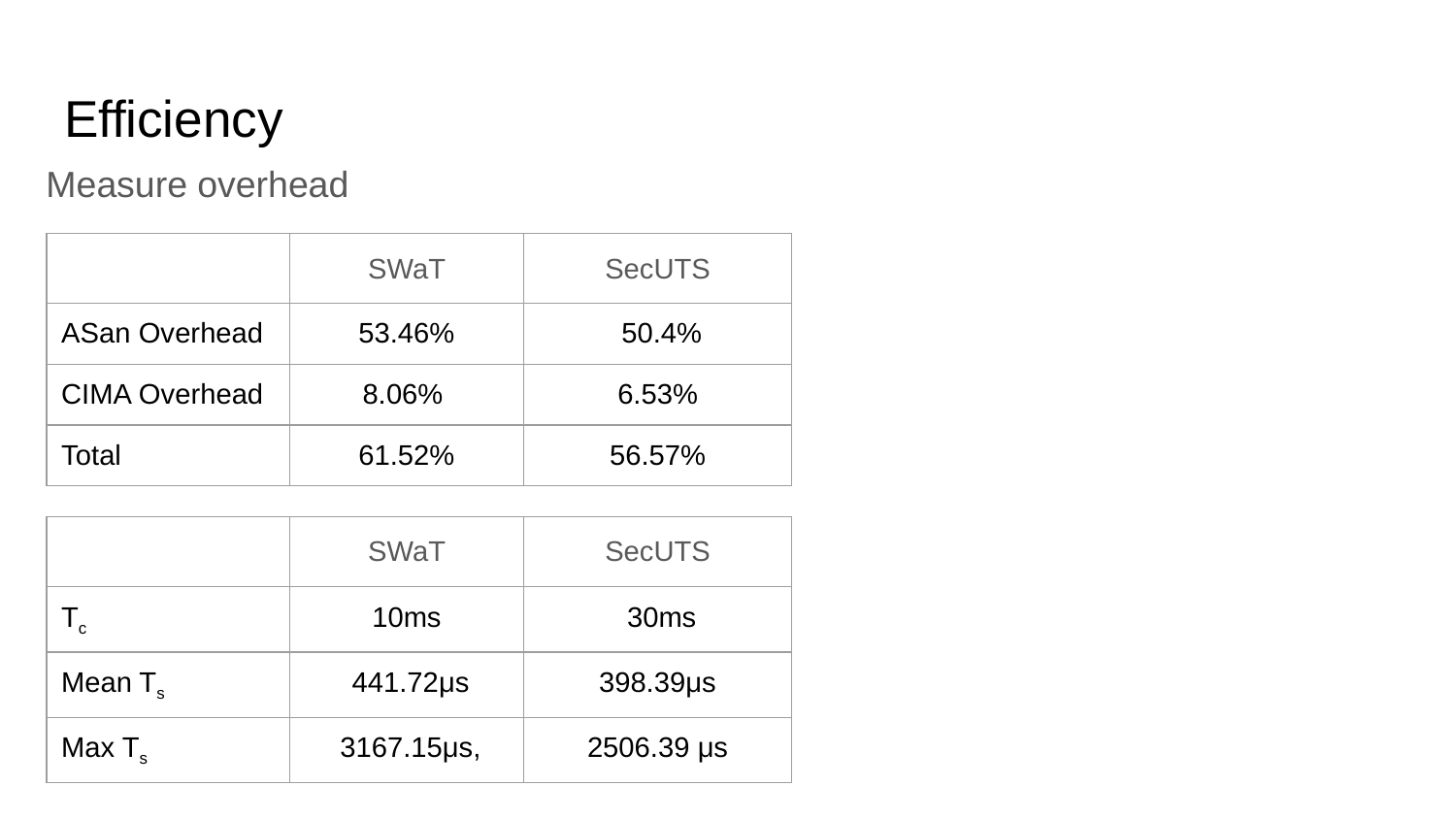

# Efficiency
Measure overhead
|  | SWaT | SecUTS |
| --- | --- | --- |
| ASan Overhead | 53.46% | 50.4% |
| CIMA Overhead | 8.06% | 6.53% |
| Total | 61.52% | 56.57% |
|  | SWaT | SecUTS |
| --- | --- | --- |
| Tc | 10ms | 30ms |
| Mean Ts | 441.72μs | 398.39μs |
| Max Ts | 3167.15μs, | 2506.39 μs |